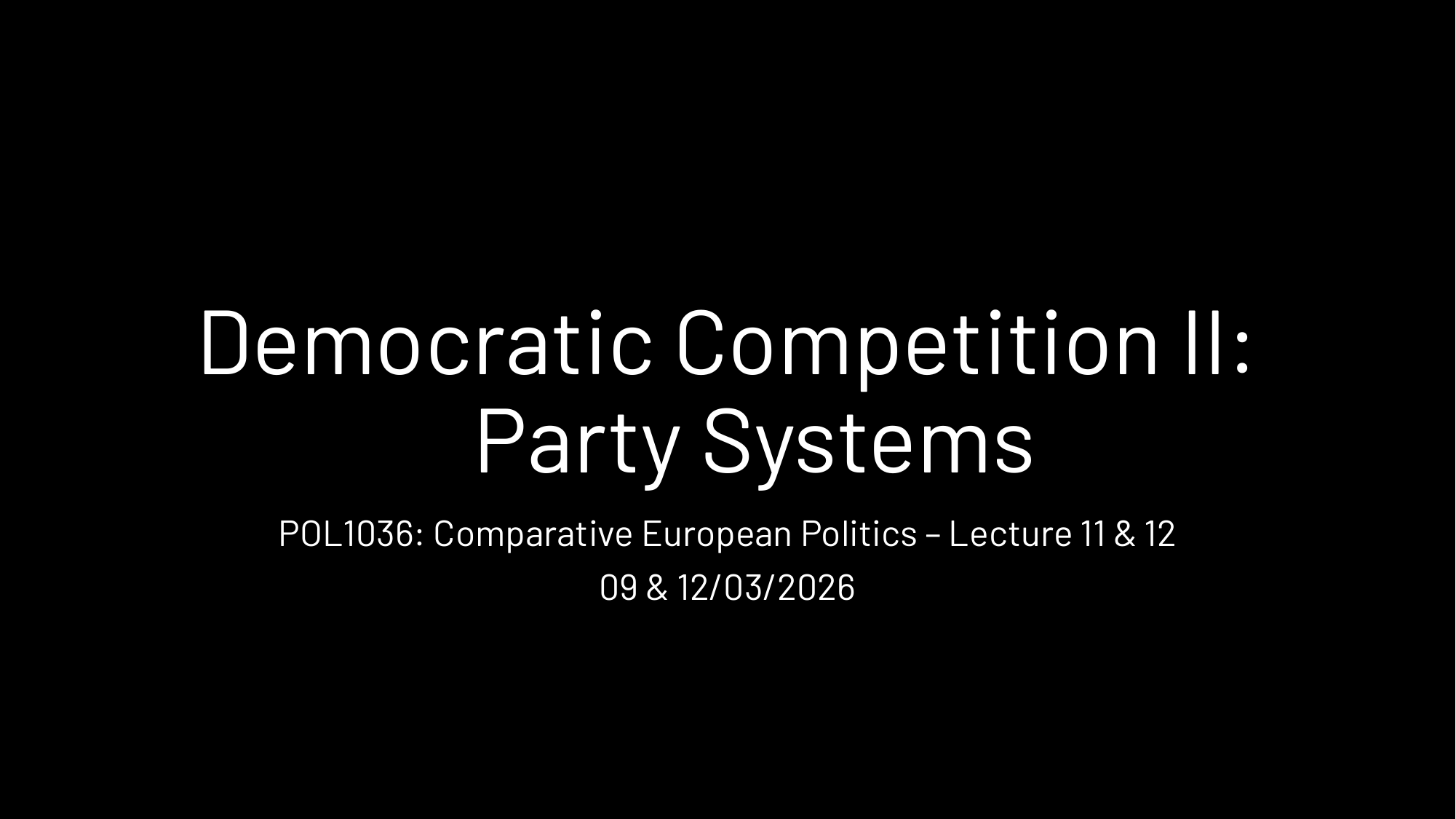

# Democratic Competition II:    Party Systems
POL1036: Comparative European Politics – Lecture 11 & 12
09 & 12/03/2026